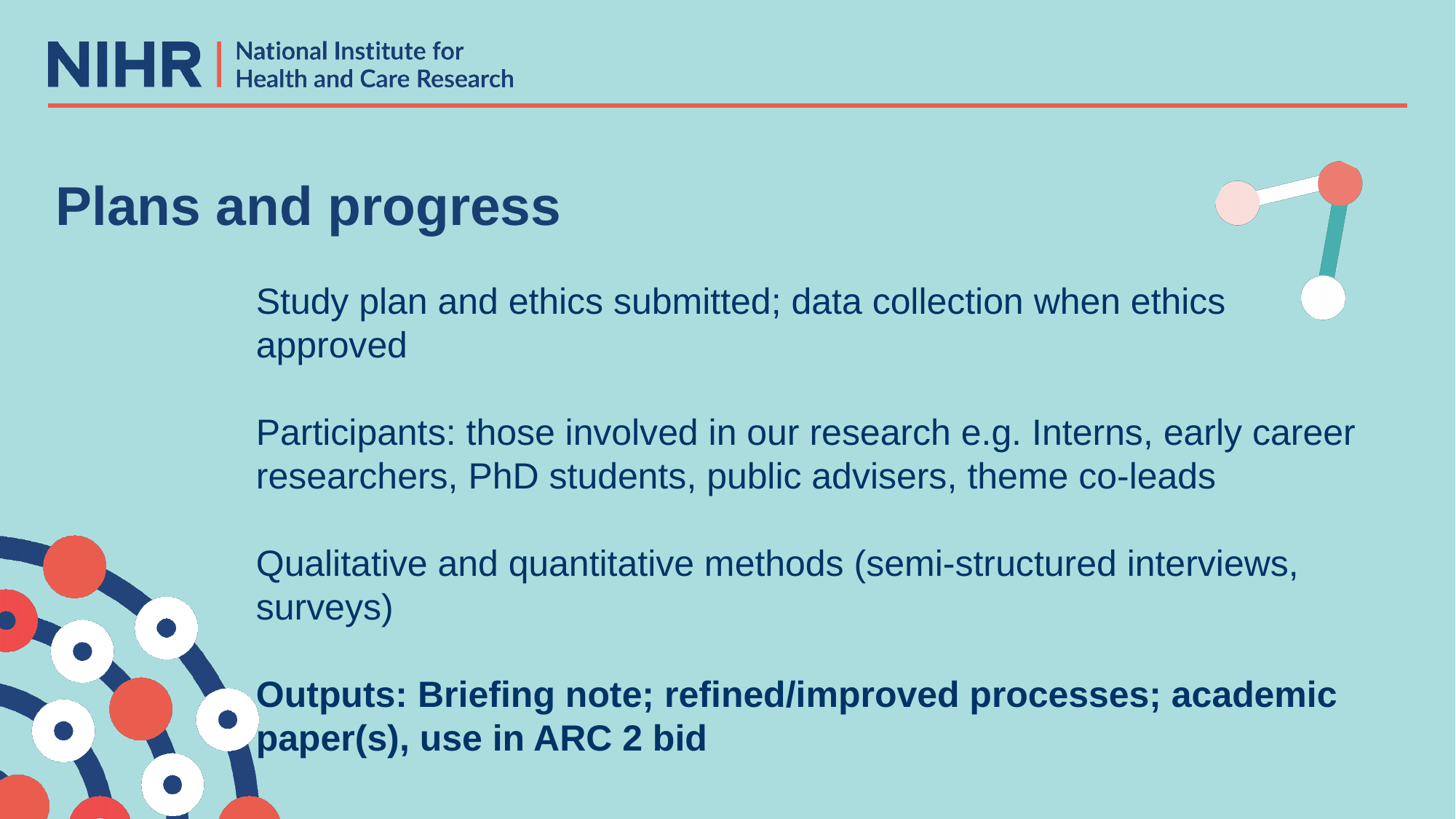

# Plans and progress
Study plan and ethics submitted; data collection when ethics approved

Participants: those involved in our research e.g. Interns, early career researchers, PhD students, public advisers, theme co-leads

Qualitative and quantitative methods (semi-structured interviews, surveys)

Outputs: Briefing note; refined/improved processes; academic paper(s), use in ARC 2 bid